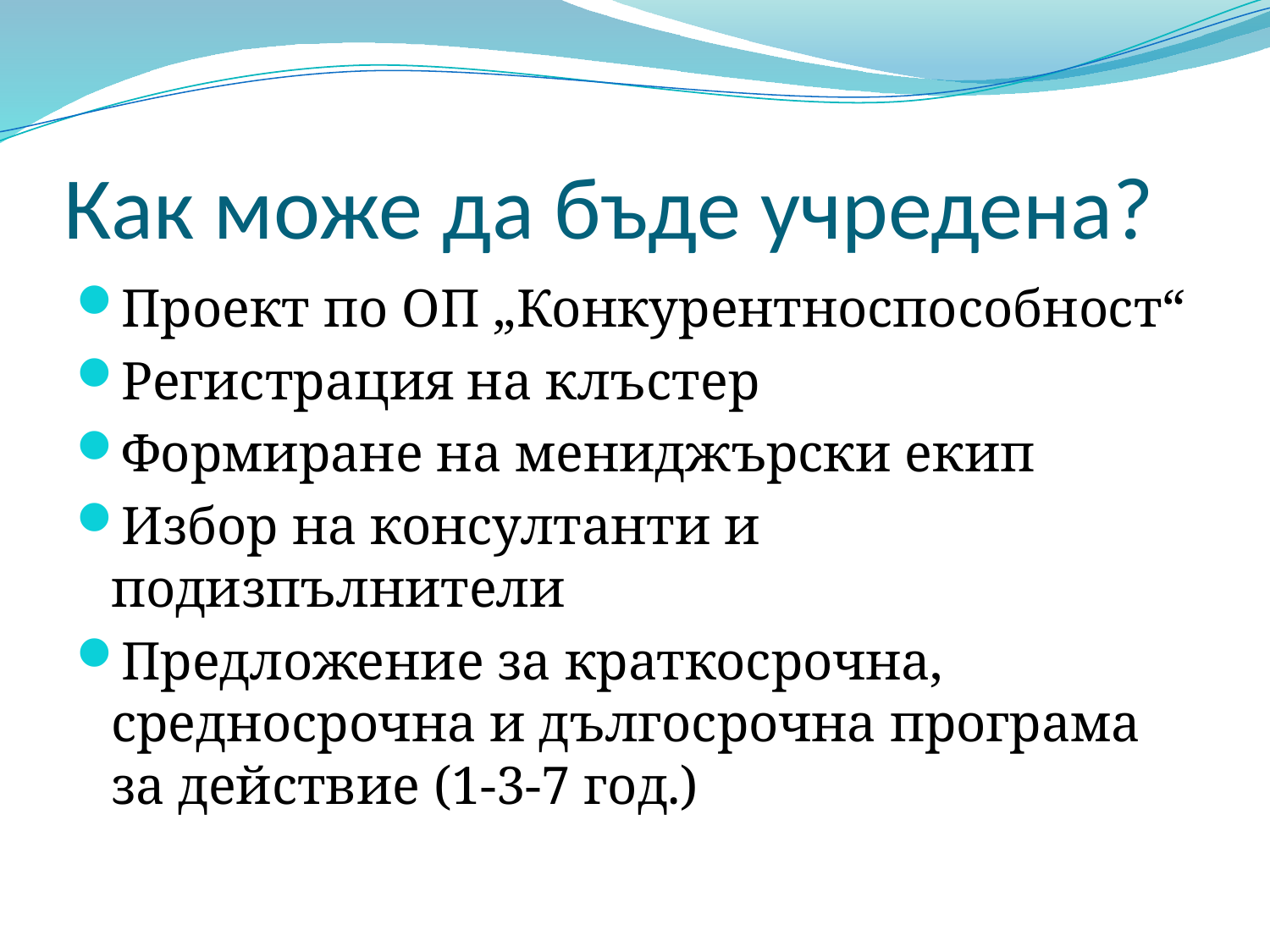

# Как може да бъде учредена?
Проект по ОП „Конкурентноспособност“
Регистрация на клъстер
Формиране на мениджърски екип
Избор на консултанти и подизпълнители
Предложение за краткосрочна, средносрочна и дългосрочна програма за действие (1-3-7 год.)